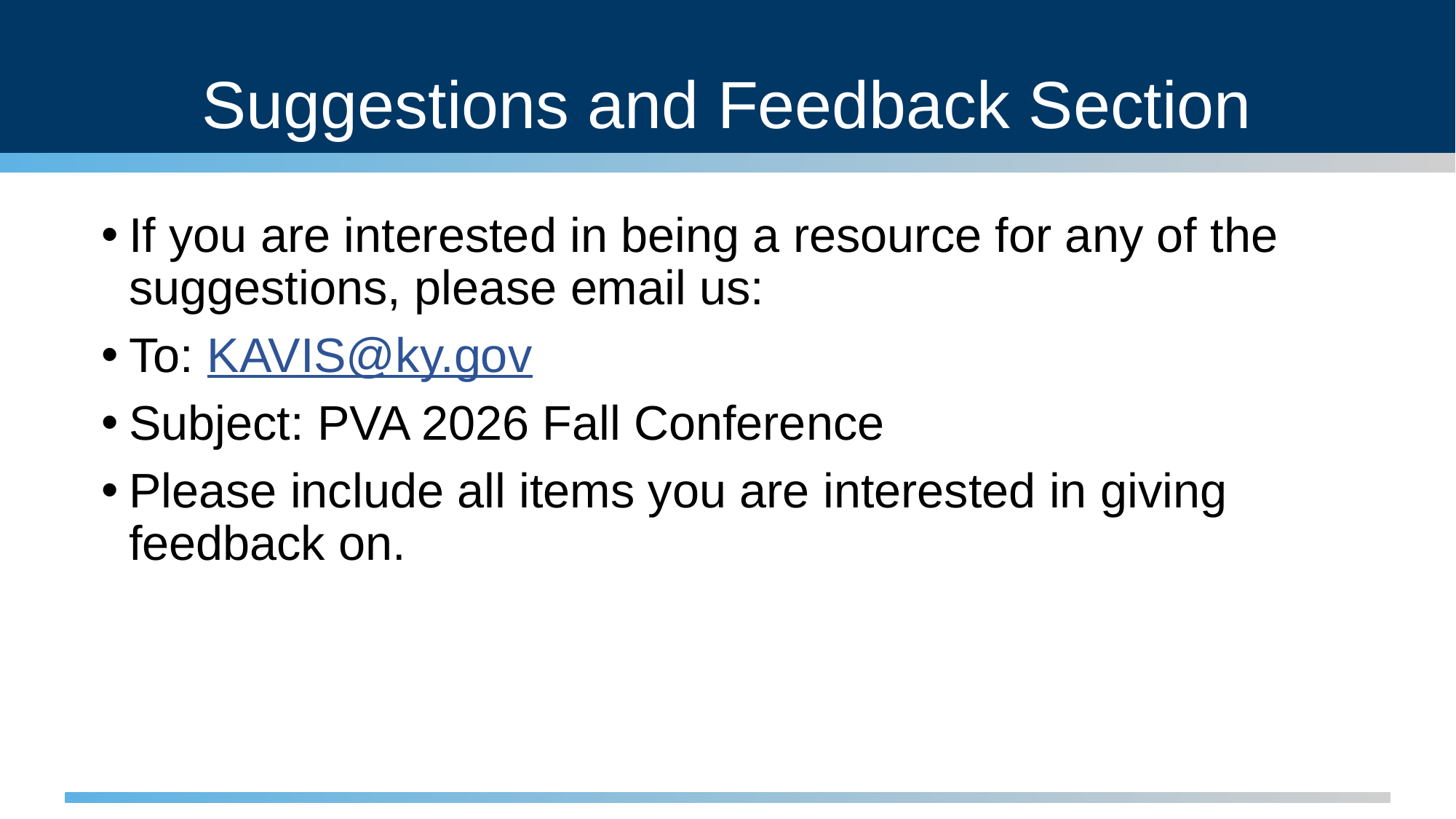

# Suggestions and Feedback Section
If you are interested in being a resource for any of the suggestions, please email us:
To: KAVIS@ky.gov
Subject: PVA 2026 Fall Conference
Please include all items you are interested in giving feedback on.